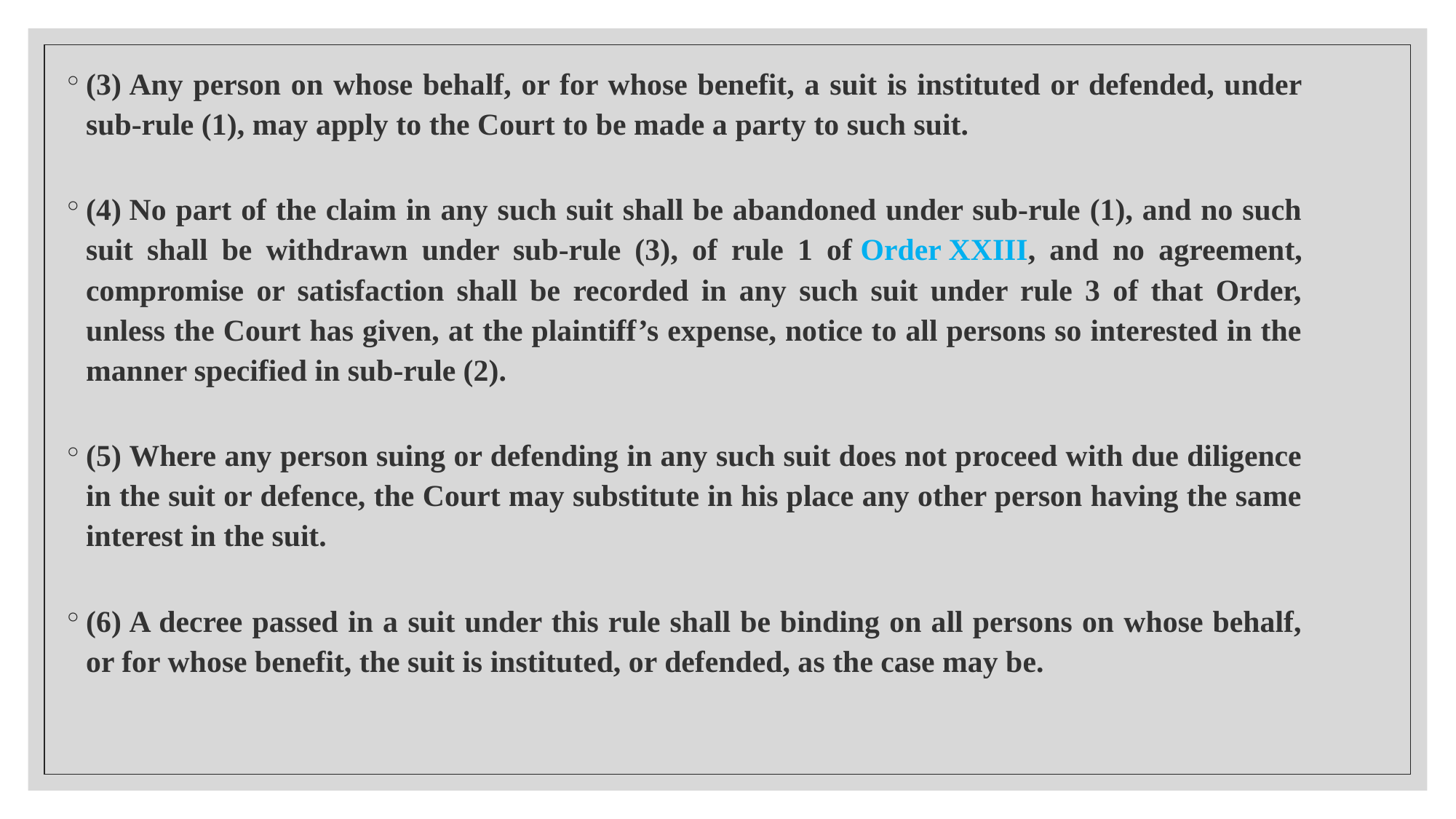

(3) Any person on whose behalf, or for whose benefit, a suit is instituted or defended, under sub-rule (1), may apply to the Court to be made a party to such suit.
(4) No part of the claim in any such suit shall be abandoned under sub-rule (1), and no such suit shall be withdrawn under sub-rule (3), of rule 1 of Order XXIII, and no agreement, compromise or satisfaction shall be recorded in any such suit under rule 3 of that Order, unless the Court has given, at the plaintiff’s expense, notice to all persons so interested in the manner specified in sub-rule (2).
(5) Where any person suing or defending in any such suit does not proceed with due diligence in the suit or defence, the Court may substitute in his place any other person having the same interest in the suit.
(6) A decree passed in a suit under this rule shall be binding on all persons on whose behalf, or for whose benefit, the suit is instituted, or defended, as the case may be.